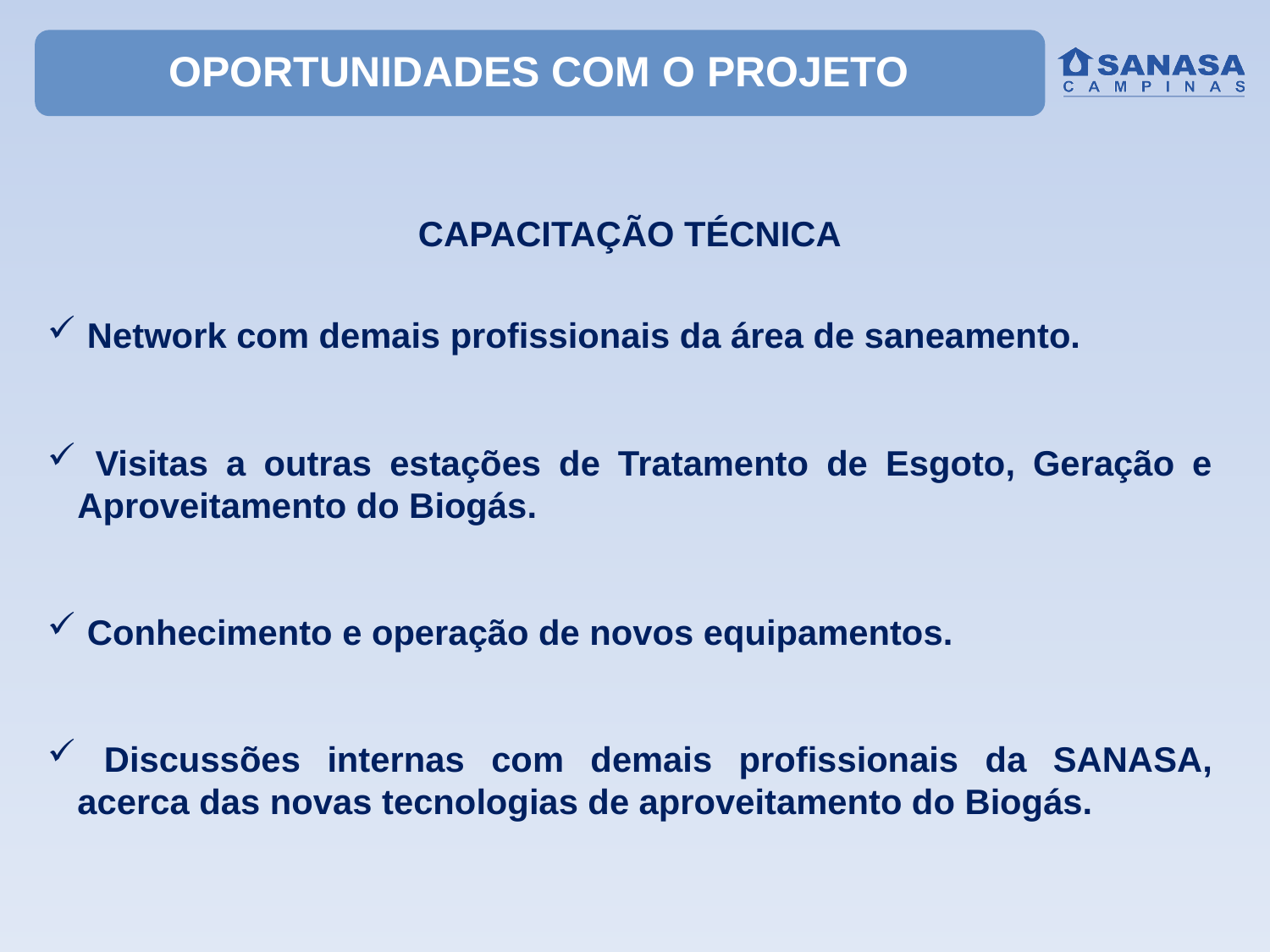

OPORTUNIDADES COM O PROJETO

CAPACITAÇÃO TÉCNICA

 Network com demais profissionais da área de saneamento.

 Visitas a outras estações de Tratamento de Esgoto, Geração e Aproveitamento do Biogás.

 Conhecimento e operação de novos equipamentos.

 Discussões internas com demais profissionais da SANASA, acerca das novas tecnologias de aproveitamento do Biogás.